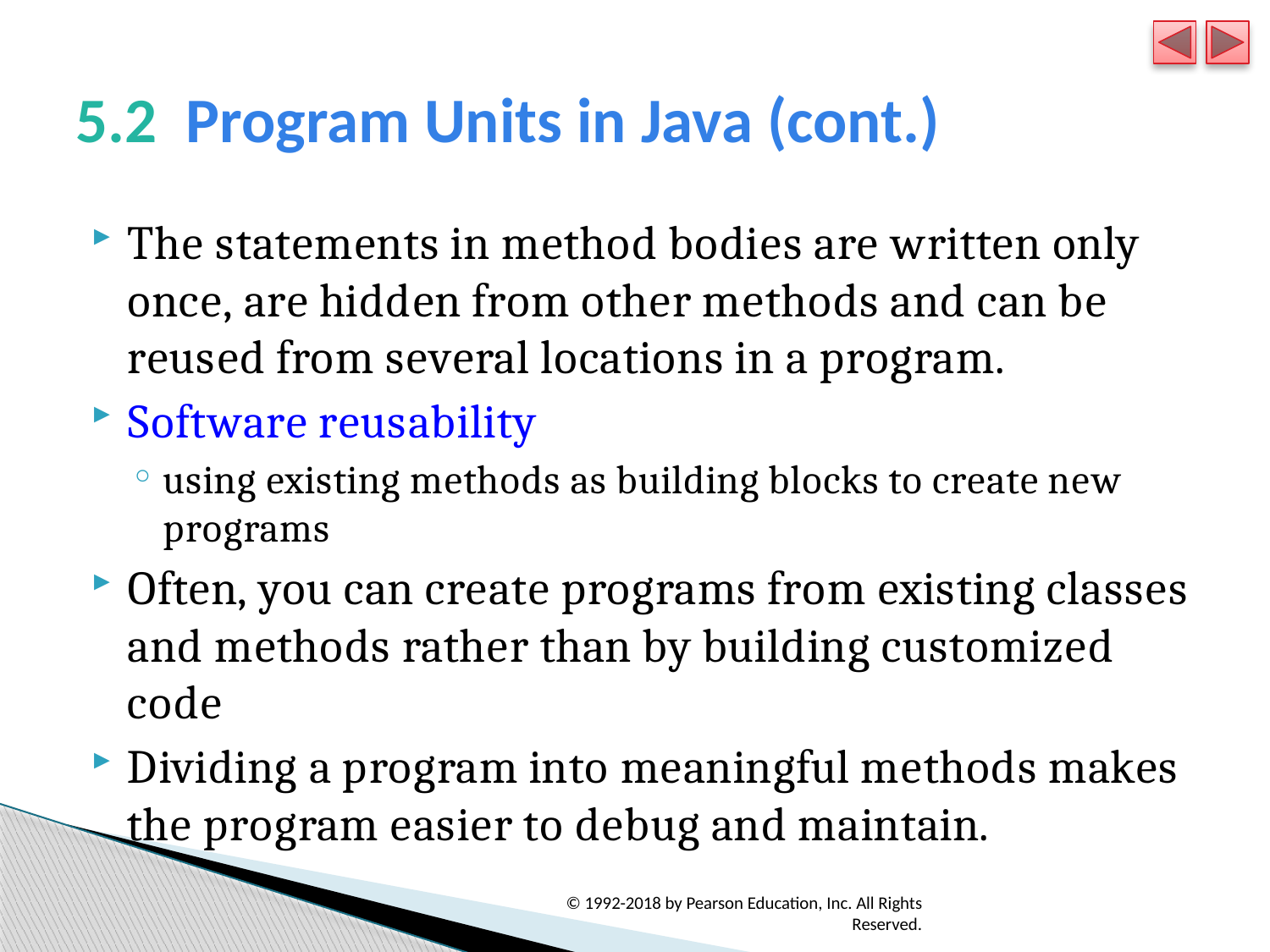

# 5.2  Program Units in Java (cont.)
The statements in method bodies are written only once, are hidden from other methods and can be reused from several locations in a program.
Software reusability
using existing methods as building blocks to create new programs
Often, you can create programs from existing classes and methods rather than by building customized code
Dividing a program into meaningful methods makes the program easier to debug and maintain.
© 1992-2018 by Pearson Education, Inc. All Rights Reserved.